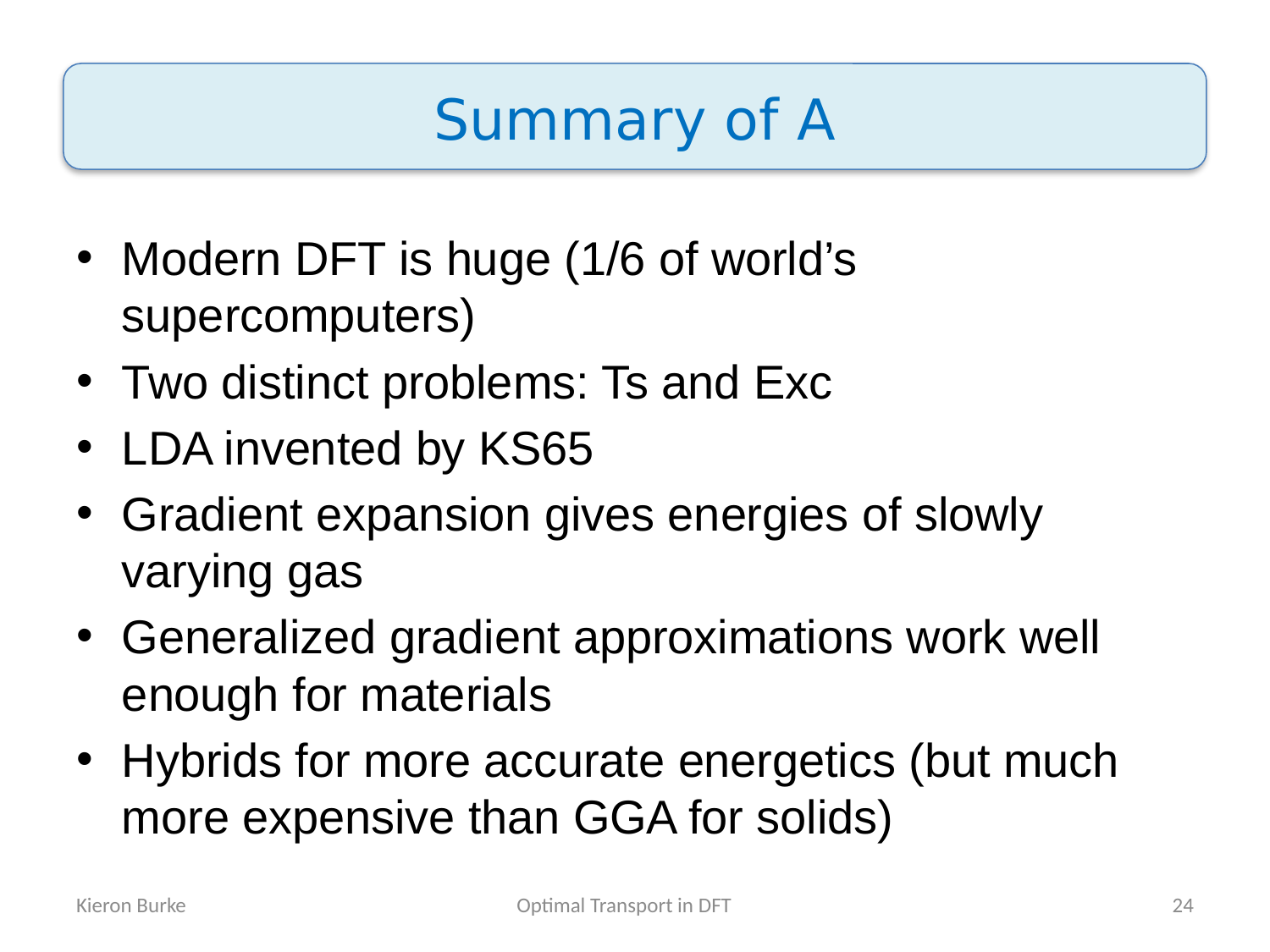

# Summary of A
Modern DFT is huge (1/6 of world’s supercomputers)
Two distinct problems: Ts and Exc
LDA invented by KS65
Gradient expansion gives energies of slowly varying gas
Generalized gradient approximations work well enough for materials
Hybrids for more accurate energetics (but much more expensive than GGA for solids)
Optimal Transport in DFT
Kieron Burke
24